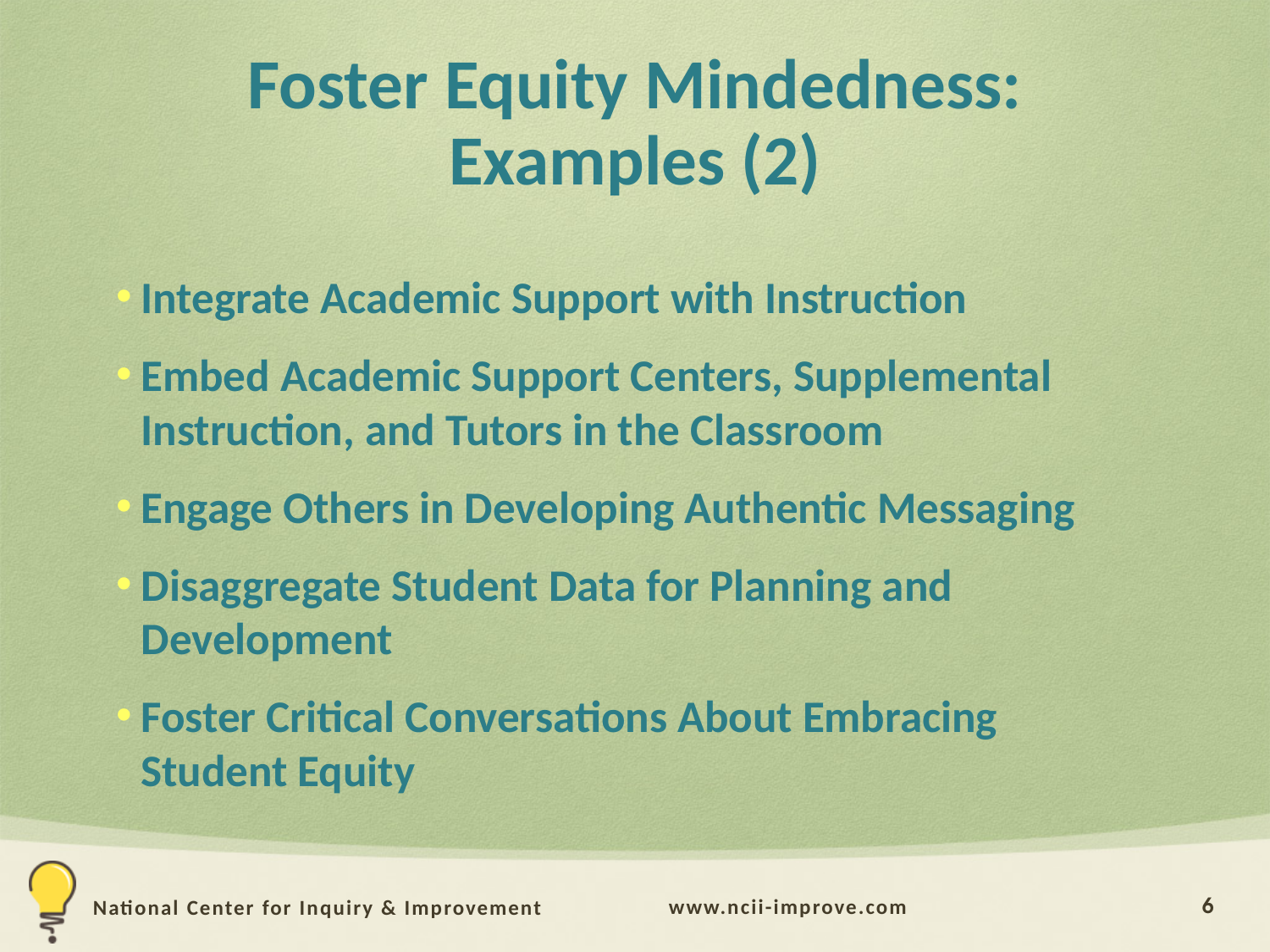

# Foster Equity Mindedness: Examples (2)

Integrate Academic Support with Instruction
Embed Academic Support Centers, Supplemental Instruction, and Tutors in the Classroom
Engage Others in Developing Authentic Messaging
Disaggregate Student Data for Planning and Development
Foster Critical Conversations About Embracing
Student Equity

6